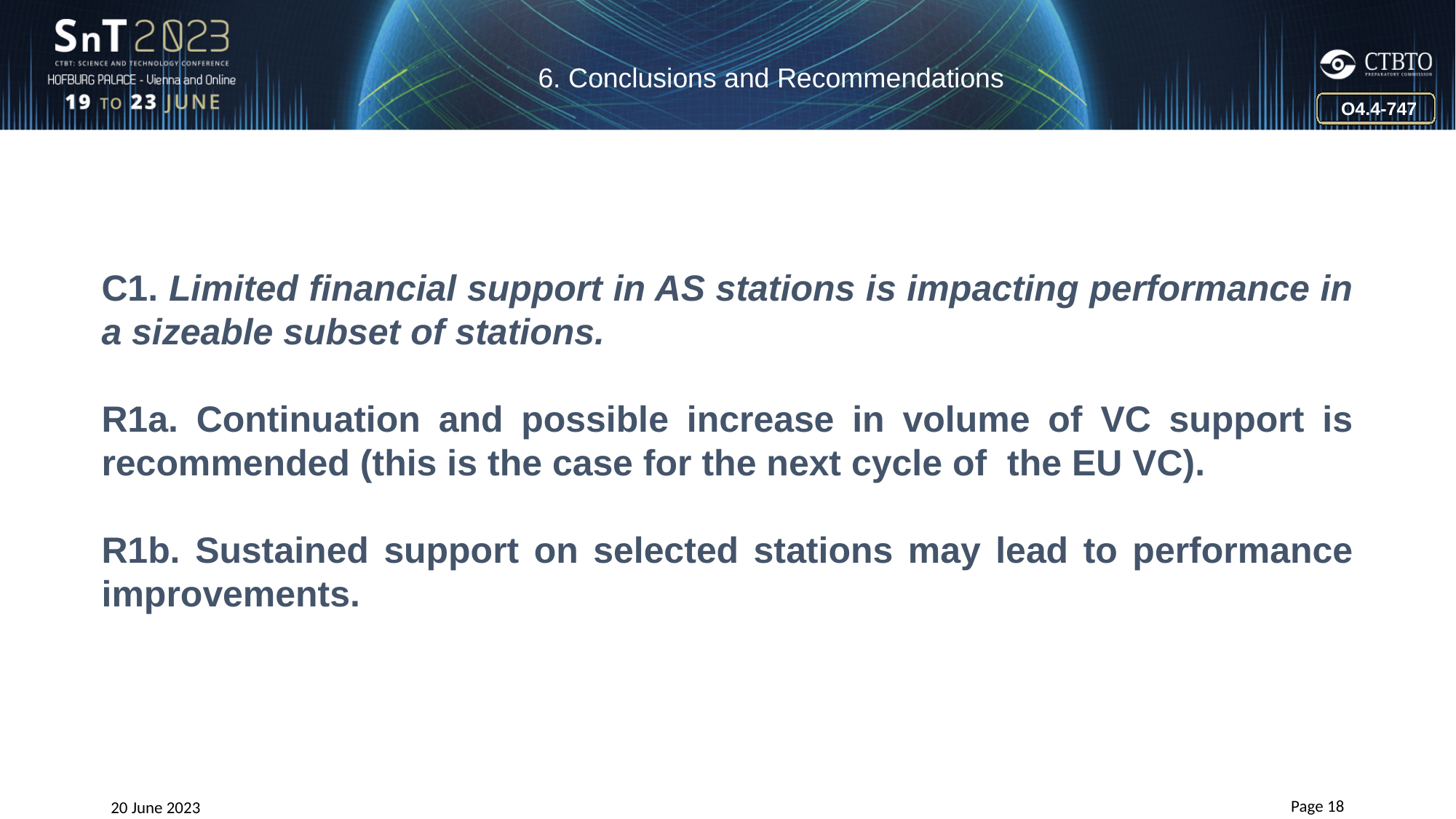

6. Conclusions and Recommendations
O4.4-747

C1. Limited financial support in AS stations is impacting performance in a sizeable subset of stations.

R1a. Continuation and possible increase in volume of VC support is recommended (this is the case for the next cycle of  the EU VC).

R1b. Sustained support on selected stations may lead to performance improvements.

 Page 18
20 June 2023